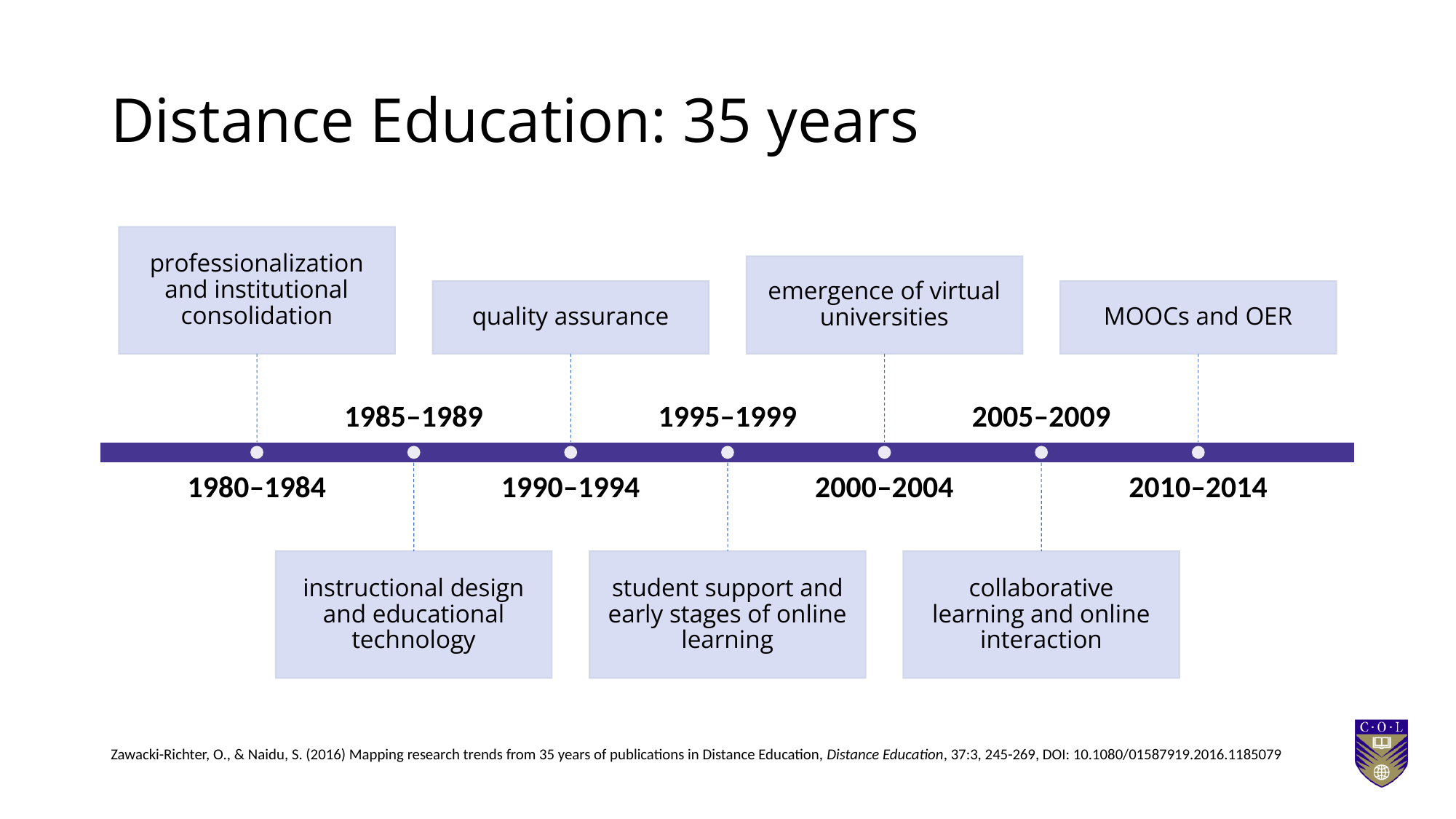

# Distance Education: 35 years

1980–1984
professionalization and institutional consolidation
1985–1989
instructional design and educational technology
1990–1994
quality assurance
1995–1999
student support and early stages of online learning
2000–2004
emergence of virtual universities
2005–2009
collaborative learning and online interaction
2010–2014
MOOCs and OER
Zawacki-Richter, O., & Naidu, S. (2016) Mapping research trends from 35 years of publications in Distance Education, Distance Education, 37:3, 245-269, DOI: 10.1080/01587919.2016.1185079